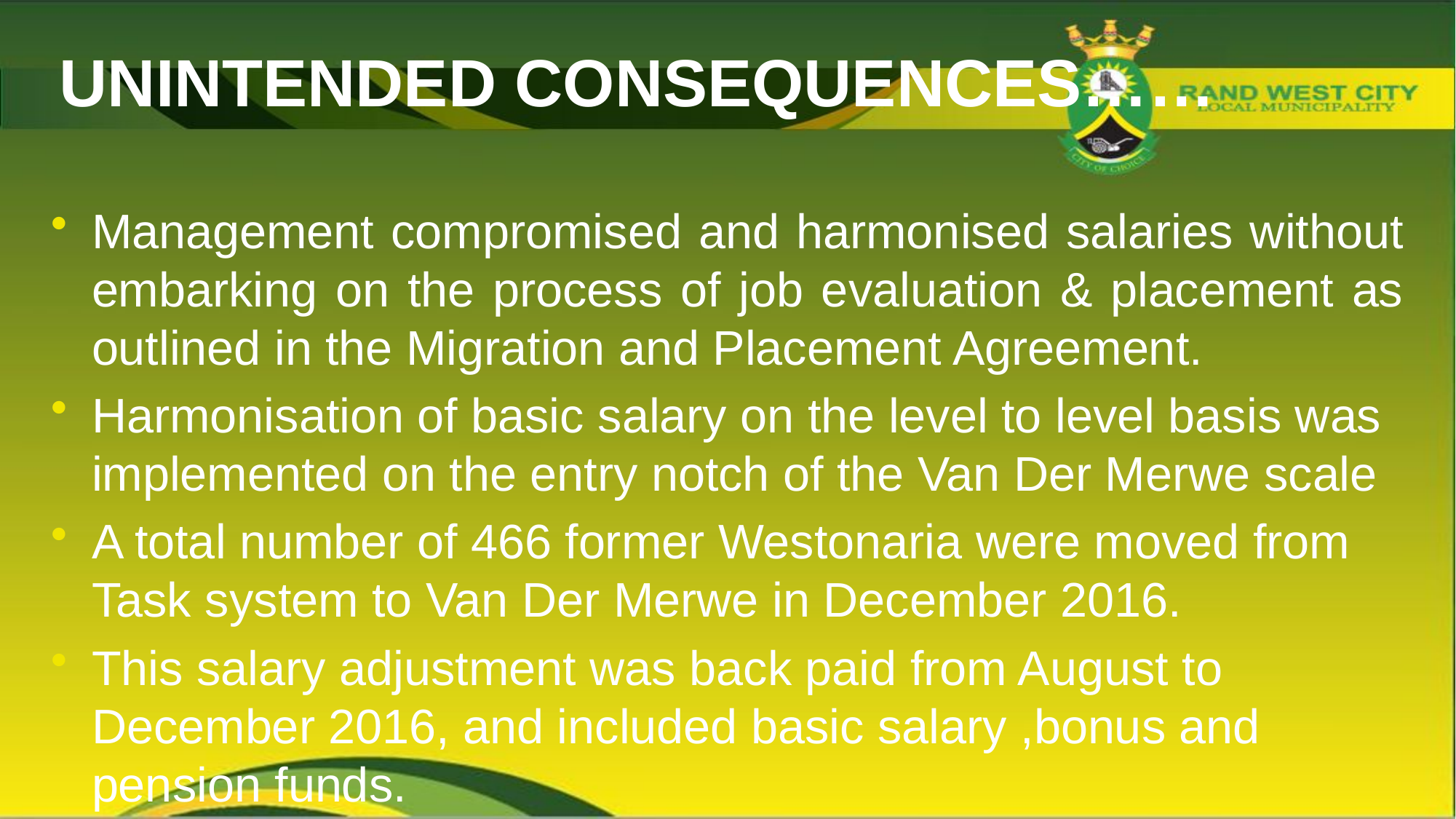

# UNINTENDED CONSEQUENCES……
Management compromised and harmonised salaries without embarking on the process of job evaluation & placement as outlined in the Migration and Placement Agreement.
Harmonisation of basic salary on the level to level basis was implemented on the entry notch of the Van Der Merwe scale
A total number of 466 former Westonaria were moved from Task system to Van Der Merwe in December 2016.
This salary adjustment was back paid from August to December 2016, and included basic salary ,bonus and pension funds.